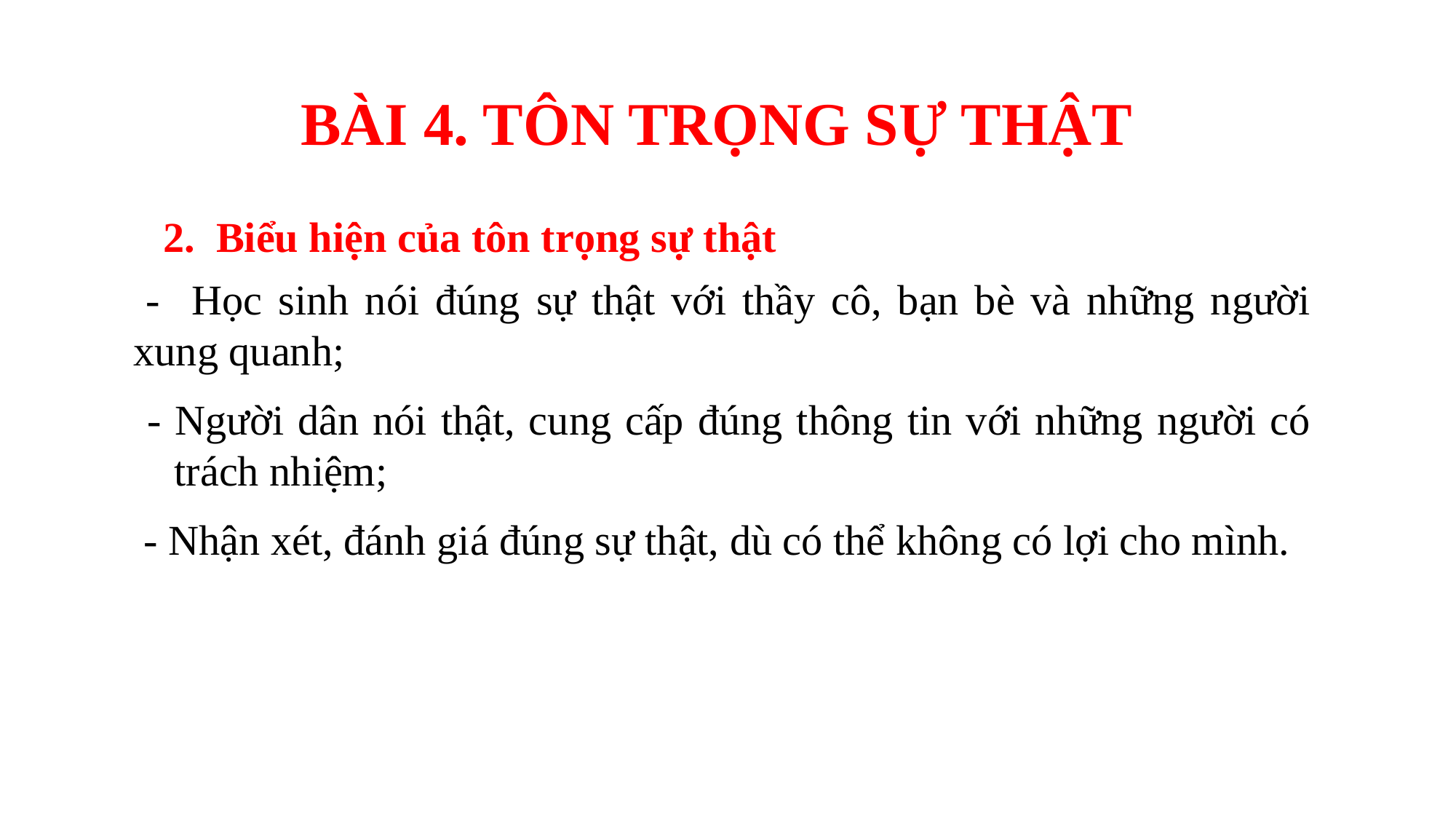

BÀI 4. TÔN TRỌNG SỰ THẬT
      2.  Biểu hiện của tôn trọng sự thật
 -  Học sinh nói đúng sự thật với thầy cô, bạn bè và những người xung quanh;
 - Người dân nói thật, cung cấp đúng thông tin với những người có trách nhiệm;
 - Nhận xét, đánh giá đúng sự thật, dù có thể không có lợi cho mình.